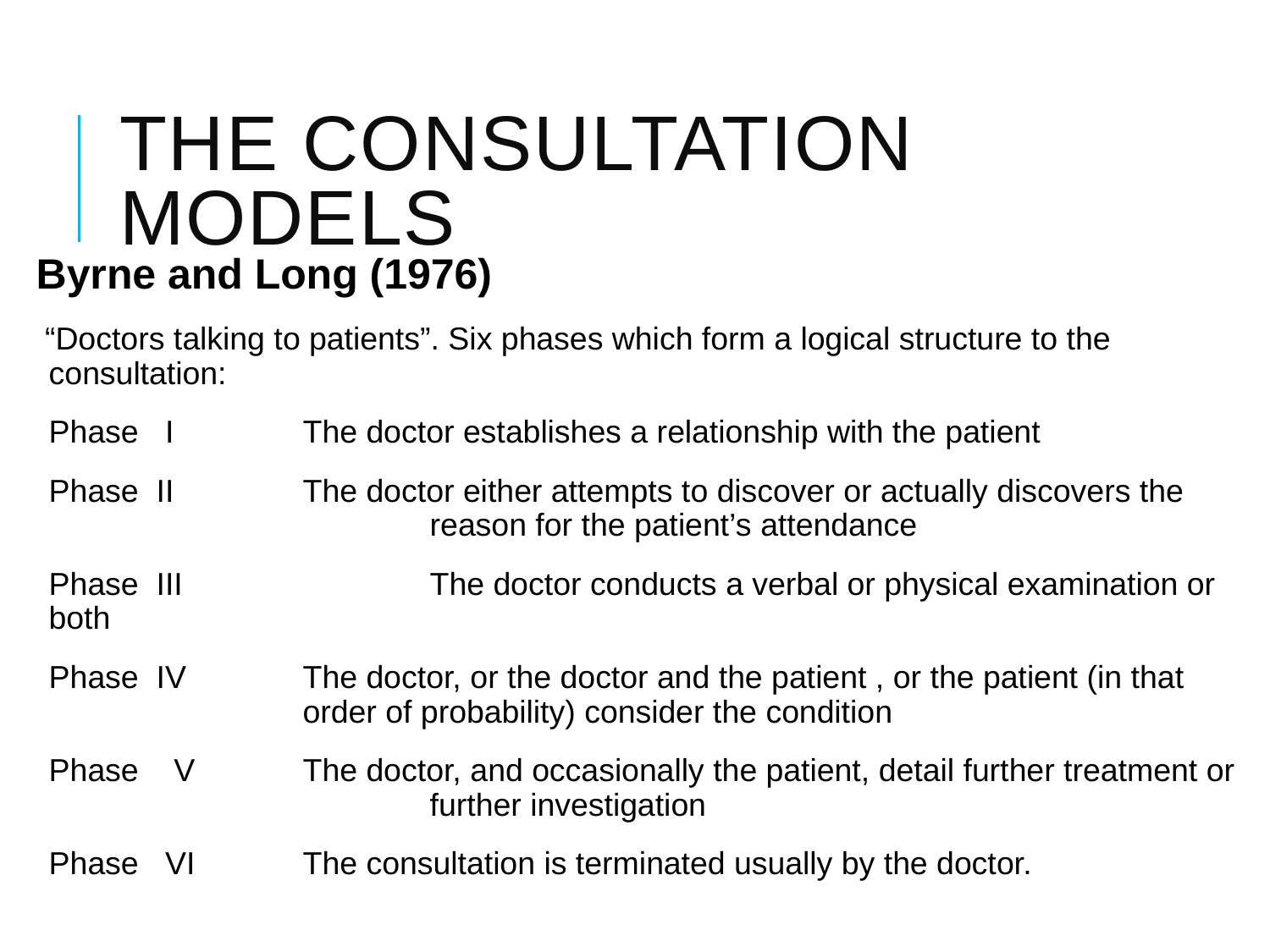

# The consultation models
Byrne and Long (1976)
 “Doctors talking to patients”. Six phases which form a logical structure to the consultation:
	Phase   I		The doctor establishes a relationship with the patient
 	Phase  II		The doctor either attempts to discover or actually discovers the 			reason for the patient’s attendance
 	Phase  III		The doctor conducts a verbal or physical examination or both
 	Phase  IV	The doctor, or the doctor and the patient , or the patient (in that			order of probability) consider the condition
 	Phase    V	The doctor, and occasionally the patient, detail further treatment or 			further investigation
 	Phase   VI	The consultation is terminated usually by the doctor.